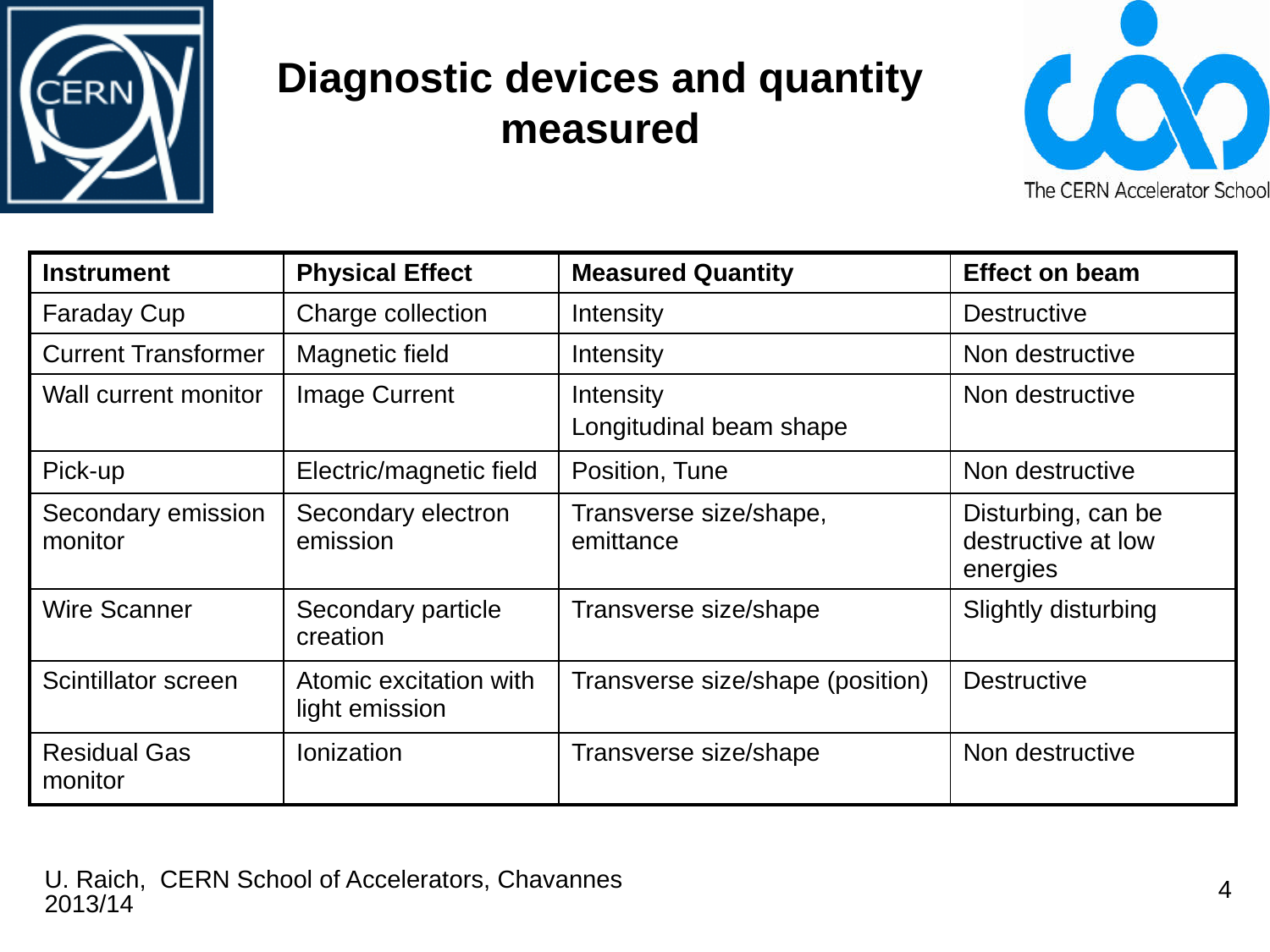

# Diagnostic devices and quantity measured
| Instrument | Physical Effect | Measured Quantity | Effect on beam |
| --- | --- | --- | --- |
| Faraday Cup | Charge collection | Intensity | Destructive |
| Current Transformer | Magnetic field | Intensity | Non destructive |
| Wall current monitor | Image Current | Intensity Longitudinal beam shape | Non destructive |
| Pick-up | Electric/magnetic field | Position, Tune | Non destructive |
| Secondary emission monitor | Secondary electron emission | Transverse size/shape, emittance | Disturbing, can be destructive at low energies |
| Wire Scanner | Secondary particle creation | Transverse size/shape | Slightly disturbing |
| Scintillator screen | Atomic excitation with light emission | Transverse size/shape (position) | Destructive |
| Residual Gas monitor | Ionization | Transverse size/shape | Non destructive |
U. Raich,  CERN School of Accelerators, Chavannes 2013/14
4